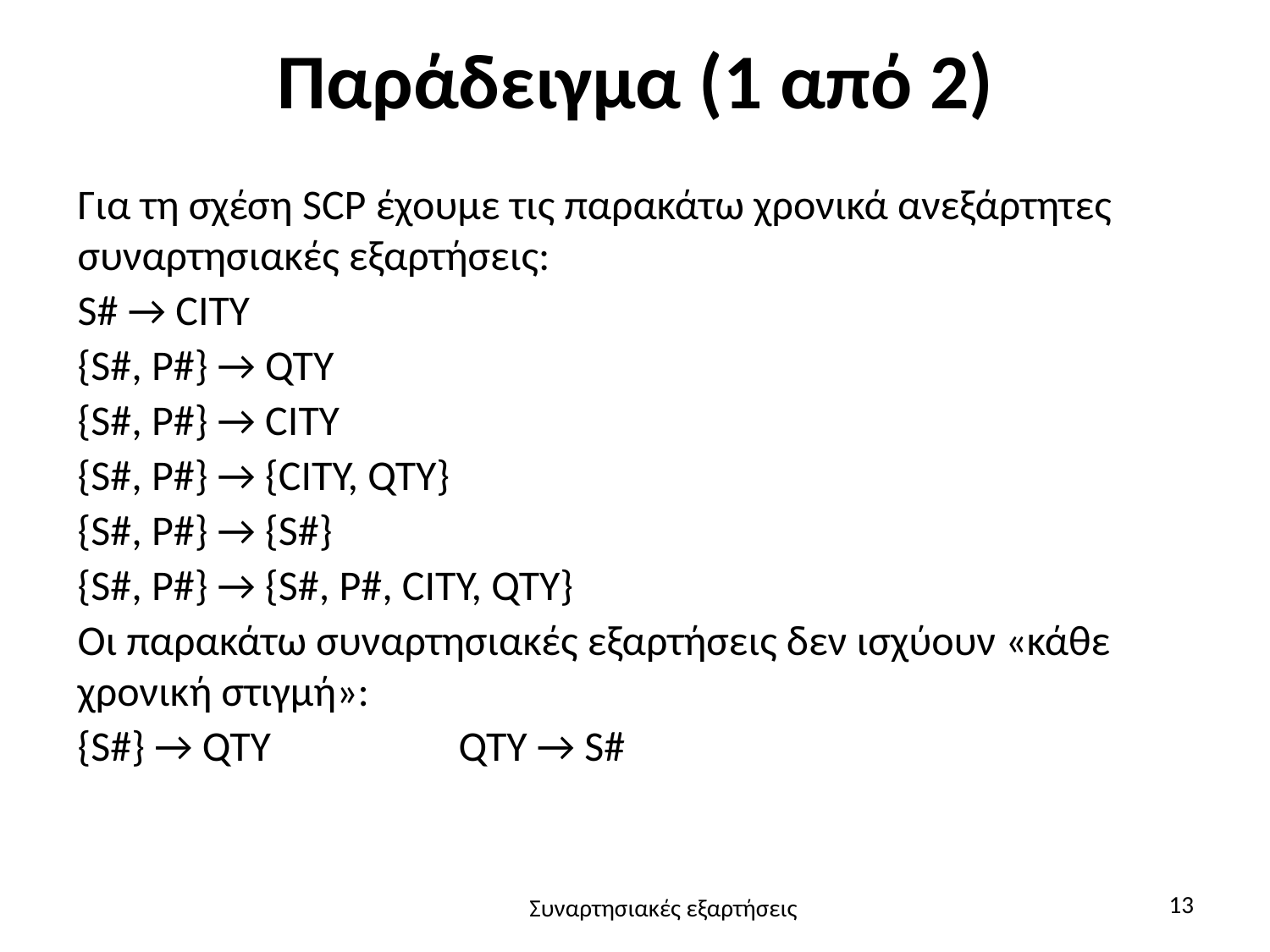

# Παράδειγμα (1 από 2)
Για τη σχέση SCP έχουμε τις παρακάτω χρονικά ανεξάρτητες συναρτησιακές εξαρτήσεις:
S# → CITY
{S#, P#} → QTY
{S#, P#} → CITY
{S#, P#} → {CITY, QTY}
{S#, P#} → {S#}
{S#, P#} → {S#, P#, CITY, QTY}
Οι παρακάτω συναρτησιακές εξαρτήσεις δεν ισχύουν «κάθε χρονική στιγμή»:
{S#} → QTY		QTY → S#
13
Συναρτησιακές εξαρτήσεις